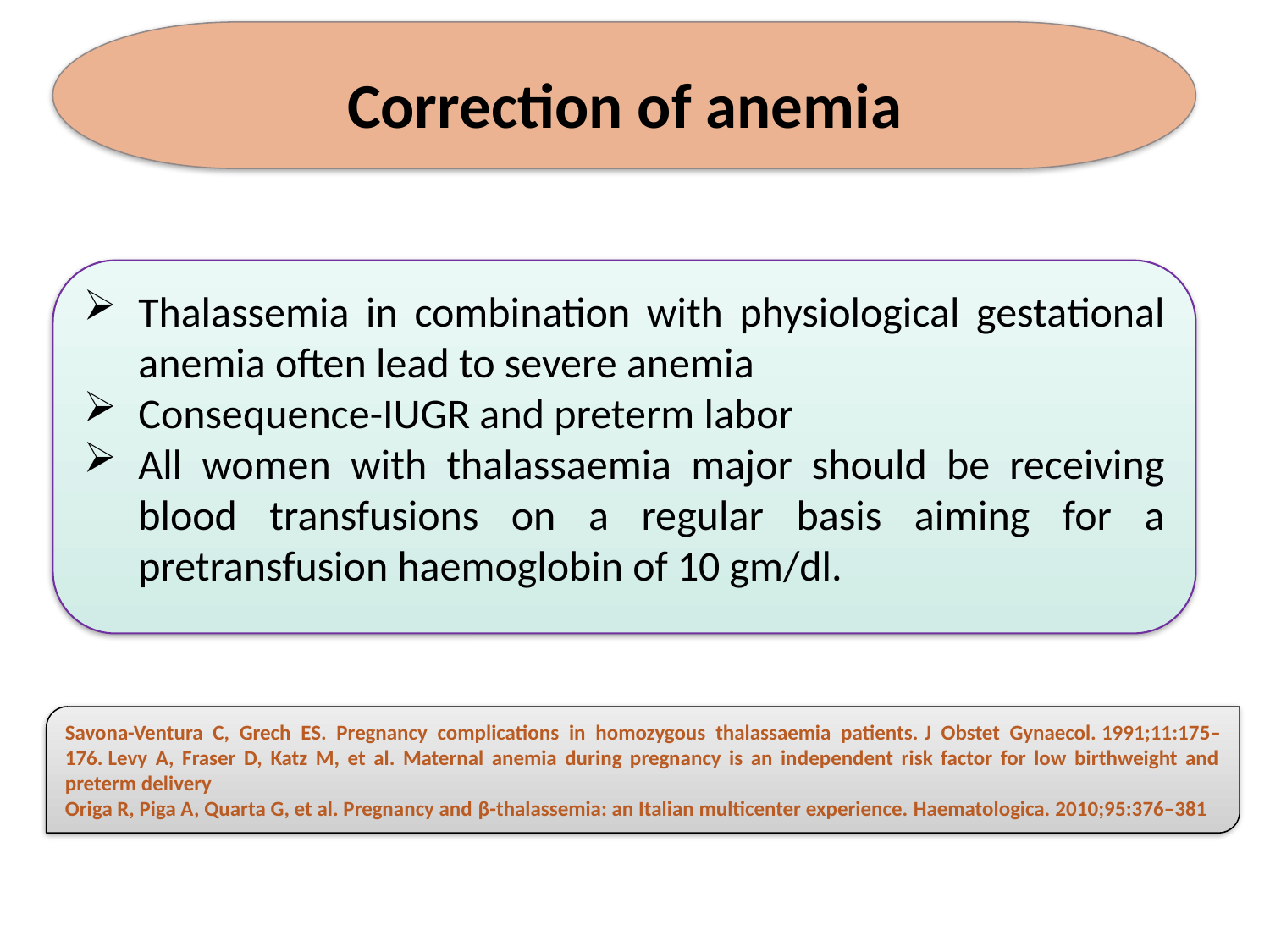

Correction of anemia
Thalassemia in combination with physiological gestational anemia often lead to severe anemia
Consequence-IUGR and preterm labor
All women with thalassaemia major should be receiving blood transfusions on a regular basis aiming for a pretransfusion haemoglobin of 10 gm/dl.
Savona-Ventura C, Grech ES. Pregnancy complications in homozygous thalassaemia patients. J Obstet Gynaecol. 1991;11:175–176. Levy A, Fraser D, Katz M, et al. Maternal anemia during pregnancy is an independent risk factor for low birthweight and preterm delivery
Origa R, Piga A, Quarta G, et al. Pregnancy and β-thalassemia: an Italian multicenter experience. Haematologica. 2010;95:376–381